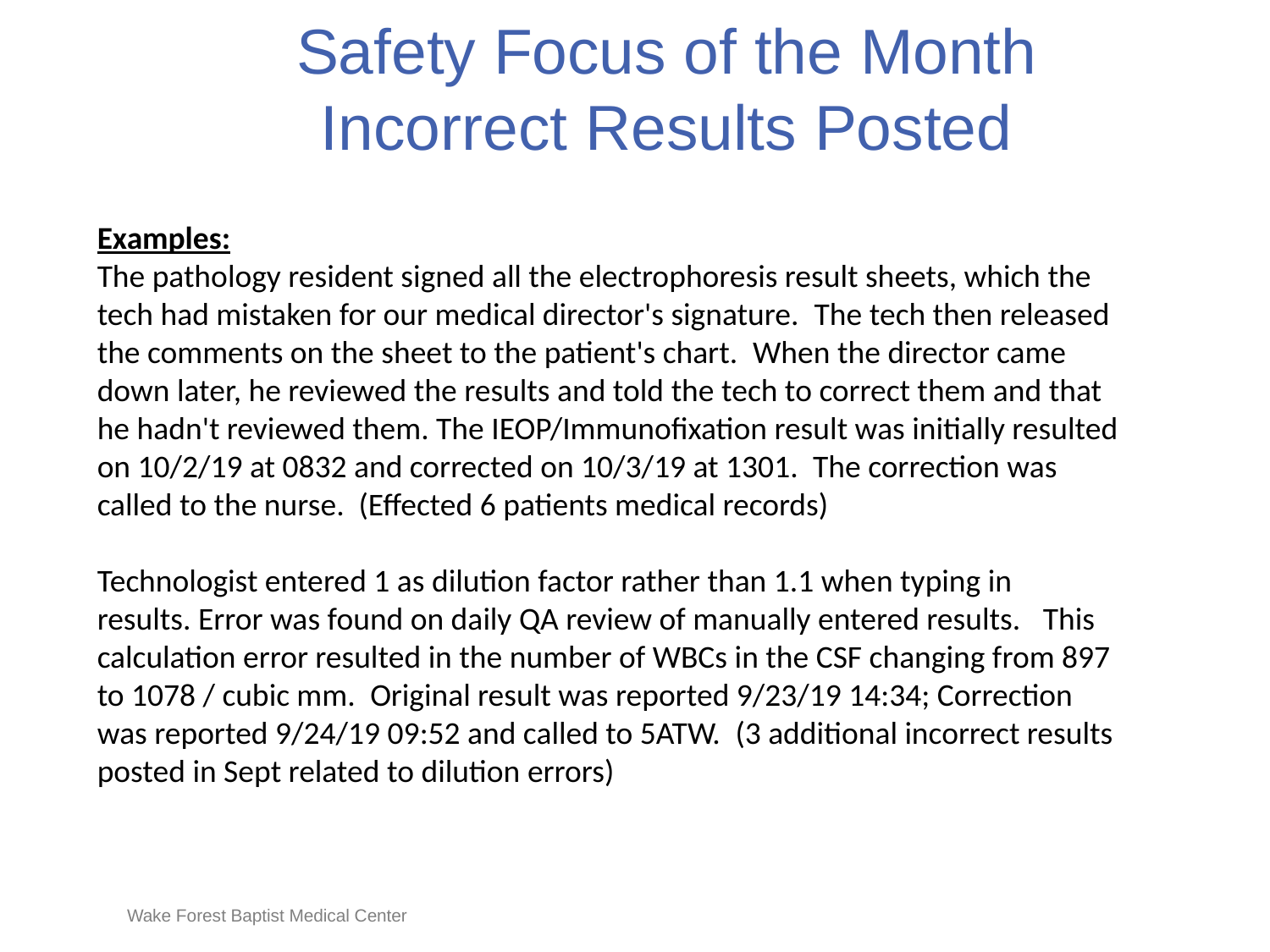

# Safety Focus of the Month Incorrect Results Posted
Examples:
The pathology resident signed all the electrophoresis result sheets, which the tech had mistaken for our medical director's signature.  The tech then released the comments on the sheet to the patient's chart.  When the director came down later, he reviewed the results and told the tech to correct them and that he hadn't reviewed them. The IEOP/Immunofixation result was initially resulted on 10/2/19 at 0832 and corrected on 10/3/19 at 1301.  The correction was called to the nurse.  (Effected 6 patients medical records)

Technologist entered 1 as dilution factor rather than 1.1 when typing in results. Error was found on daily QA review of manually entered results.   This calculation error resulted in the number of WBCs in the CSF changing from 897 to 1078 / cubic mm.  Original result was reported 9/23/19 14:34; Correction was reported 9/24/19 09:52 and called to 5ATW.  (3 additional incorrect results posted in Sept related to dilution errors)